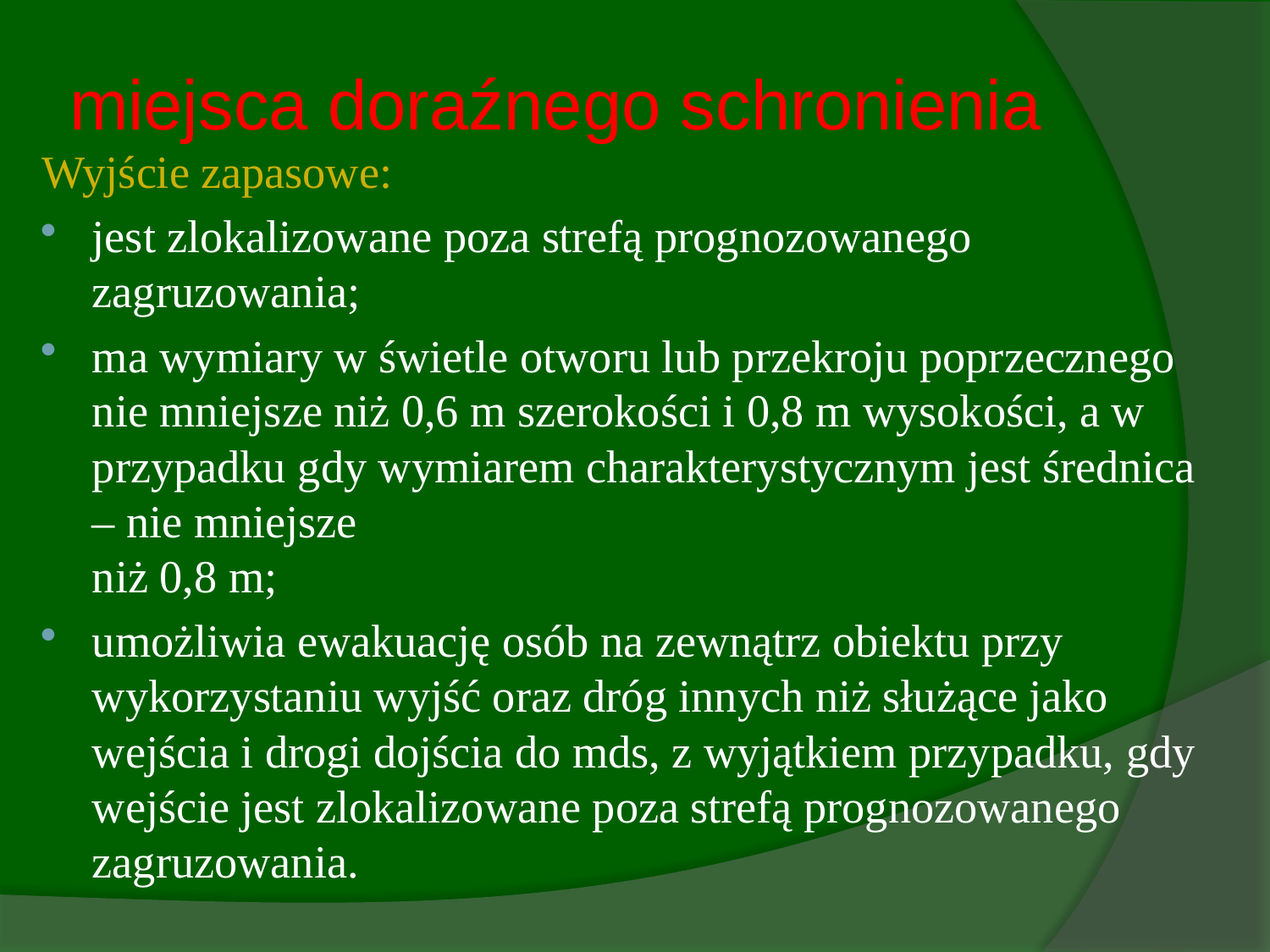

# miejsca doraźnego schronienia
Wyjście zapasowe:
jest zlokalizowane poza strefą prognozowanego zagruzowania;
ma wymiary w świetle otworu lub przekroju poprzecznego nie mniejsze niż 0,6 m szerokości i 0,8 m wysokości, a w przypadku gdy wymiarem charakterystycznym jest średnica – nie mniejsze
niż 0,8 m;
umożliwia ewakuację osób na zewnątrz obiektu przy wykorzystaniu wyjść oraz dróg innych niż służące jako wejścia i drogi dojścia do mds, z wyjątkiem przypadku, gdy wejście jest zlokalizowane poza strefą prognozowanego zagruzowania.